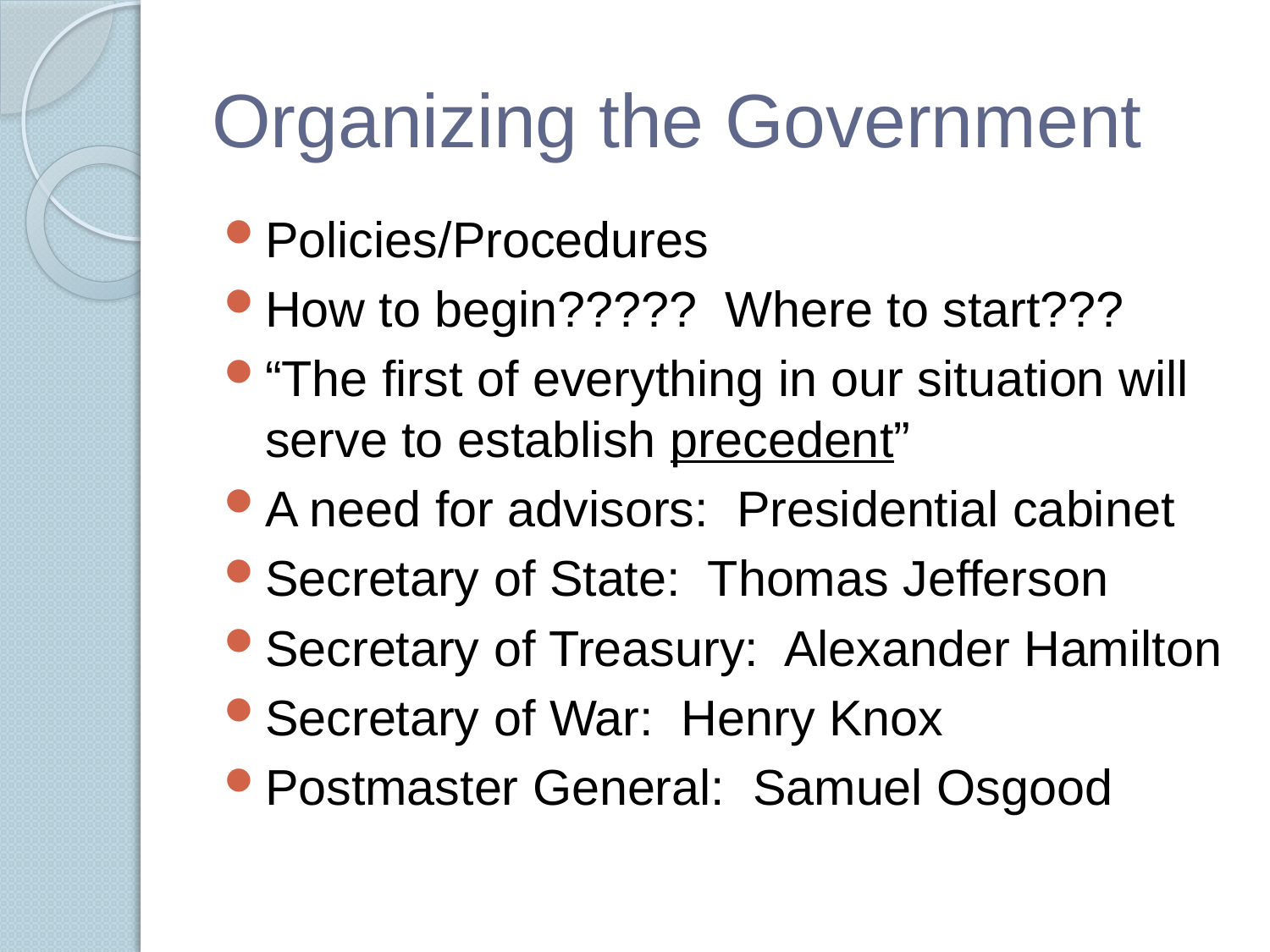

# Organizing the Government
Policies/Procedures
How to begin?????  Where to start???
“The first of everything in our situation will serve to establish precedent”
A need for advisors:  Presidential cabinet
Secretary of State:  Thomas Jefferson
Secretary of Treasury:  Alexander Hamilton
Secretary of War:  Henry Knox
Postmaster General:  Samuel Osgood